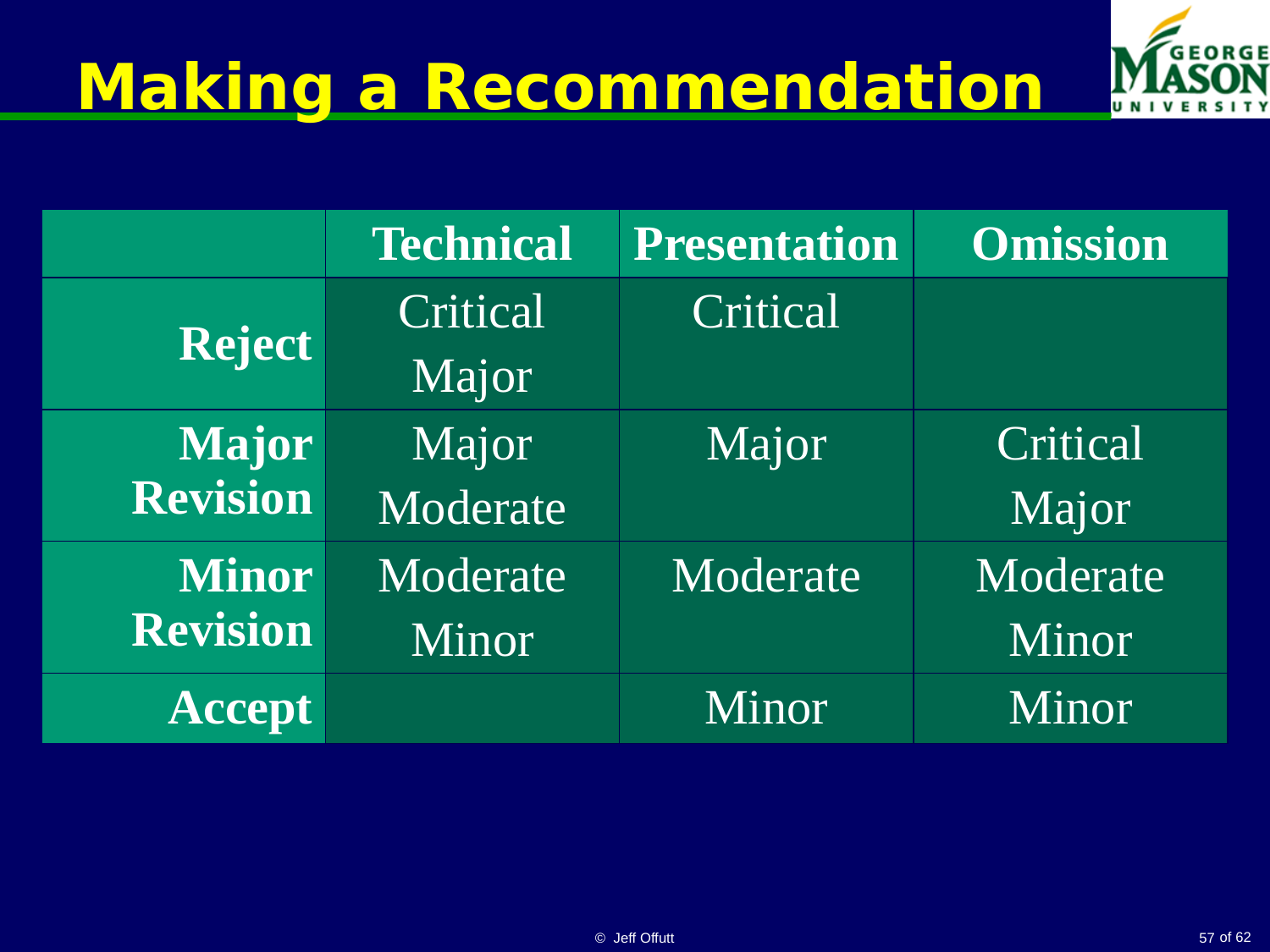

# Making a Recommendation
|  | Technical | Presentation | Omission |
| --- | --- | --- | --- |
| Reject | Critical Major | Critical |  |
| Major Revision | Major Moderate | Major | Critical Major |
| Minor Revision | Moderate Minor | Moderate | Moderate Minor |
| Accept |  | Minor | Minor |
©  Jeff Offutt
57